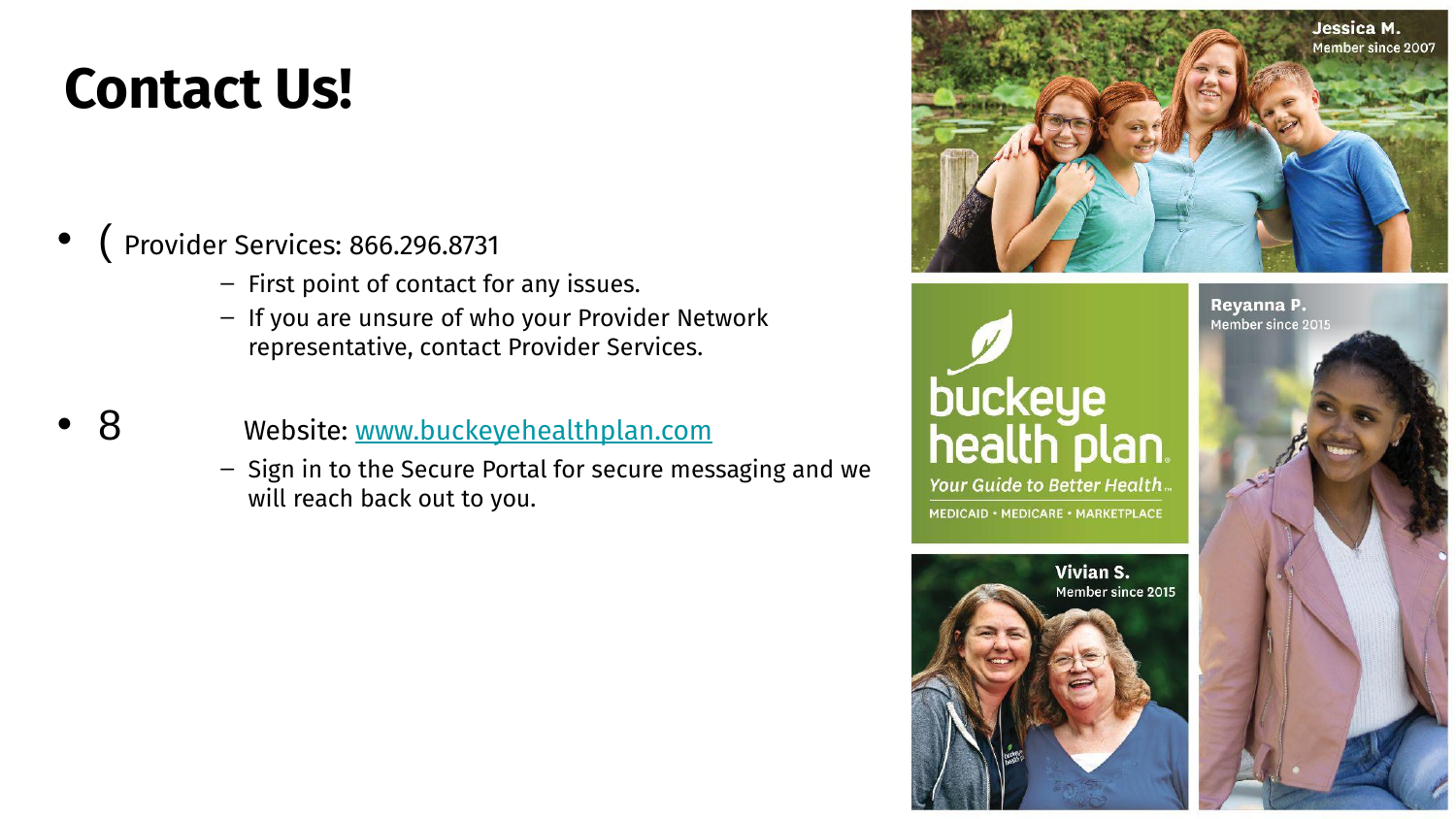

# Contact Us!
( Provider Services: 866.296.8731
First point of contact for any issues.
If you are unsure of who your Provider Network representative, contact Provider Services.
8	Website: www.buckeyehealthplan.com
Sign in to the Secure Portal for secure messaging and we will reach back out to you.